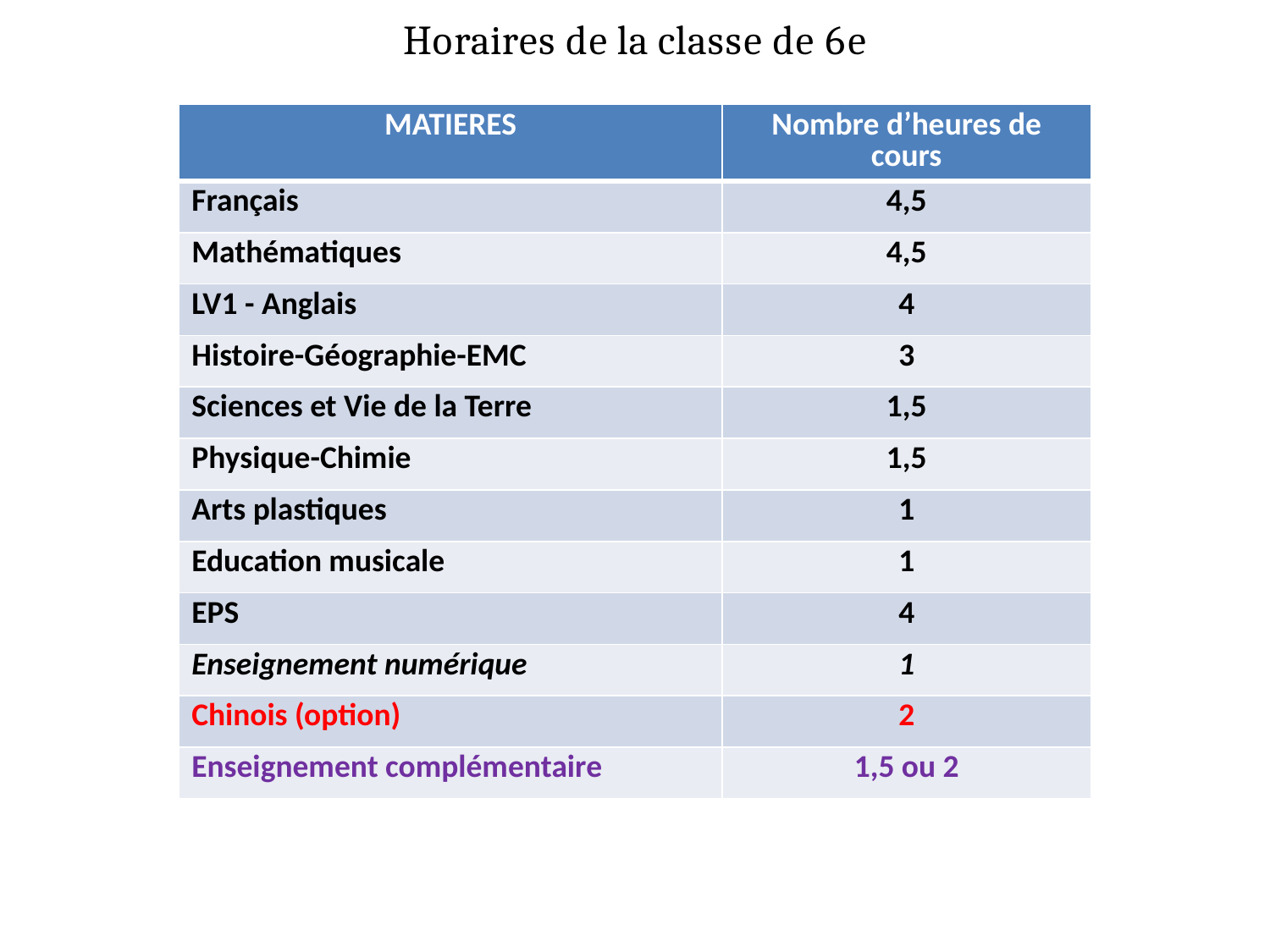

# Horaires de la classe de 6e
| MATIERES | Nombre d’heures de cours |
| --- | --- |
| Français | 4,5 |
| Mathématiques | 4,5 |
| LV1 - Anglais | 4 |
| Histoire-Géographie-EMC | 3 |
| Sciences et Vie de la Terre | 1,5 |
| Physique-Chimie | 1,5 |
| Arts plastiques | 1 |
| Education musicale | 1 |
| EPS | 4 |
| Enseignement numérique | 1 |
| Chinois (option) | 2 |
| Enseignement complémentaire | 1,5 ou 2 |